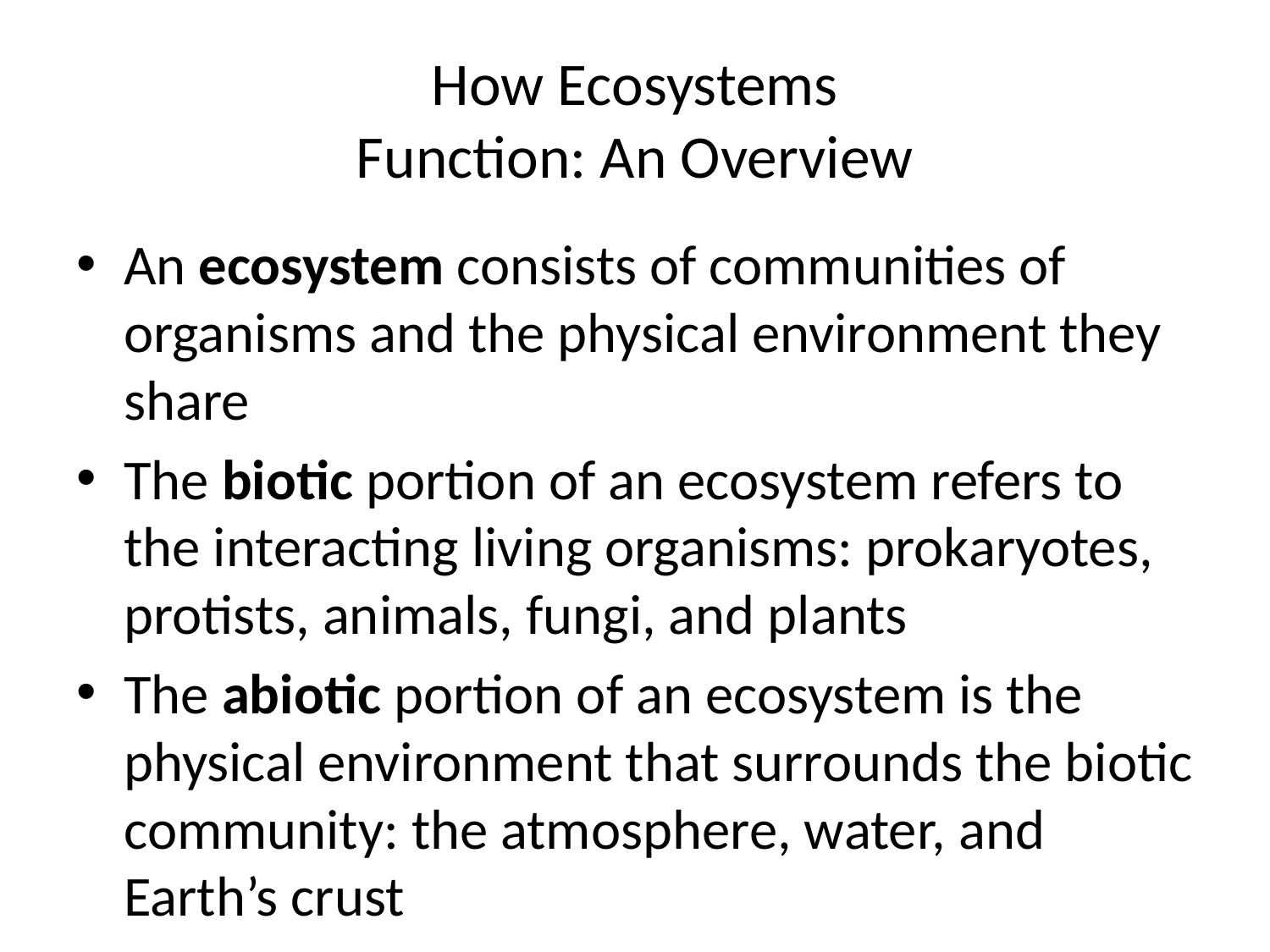

# How Ecosystems Function: An Overview
An ecosystem consists of communities of organisms and the physical environment they share
The biotic portion of an ecosystem refers to the interacting living organisms: prokaryotes, protists, animals, fungi, and plants
The abiotic portion of an ecosystem is the physical environment that surrounds the biotic community: the atmosphere, water, and Earth’s crust